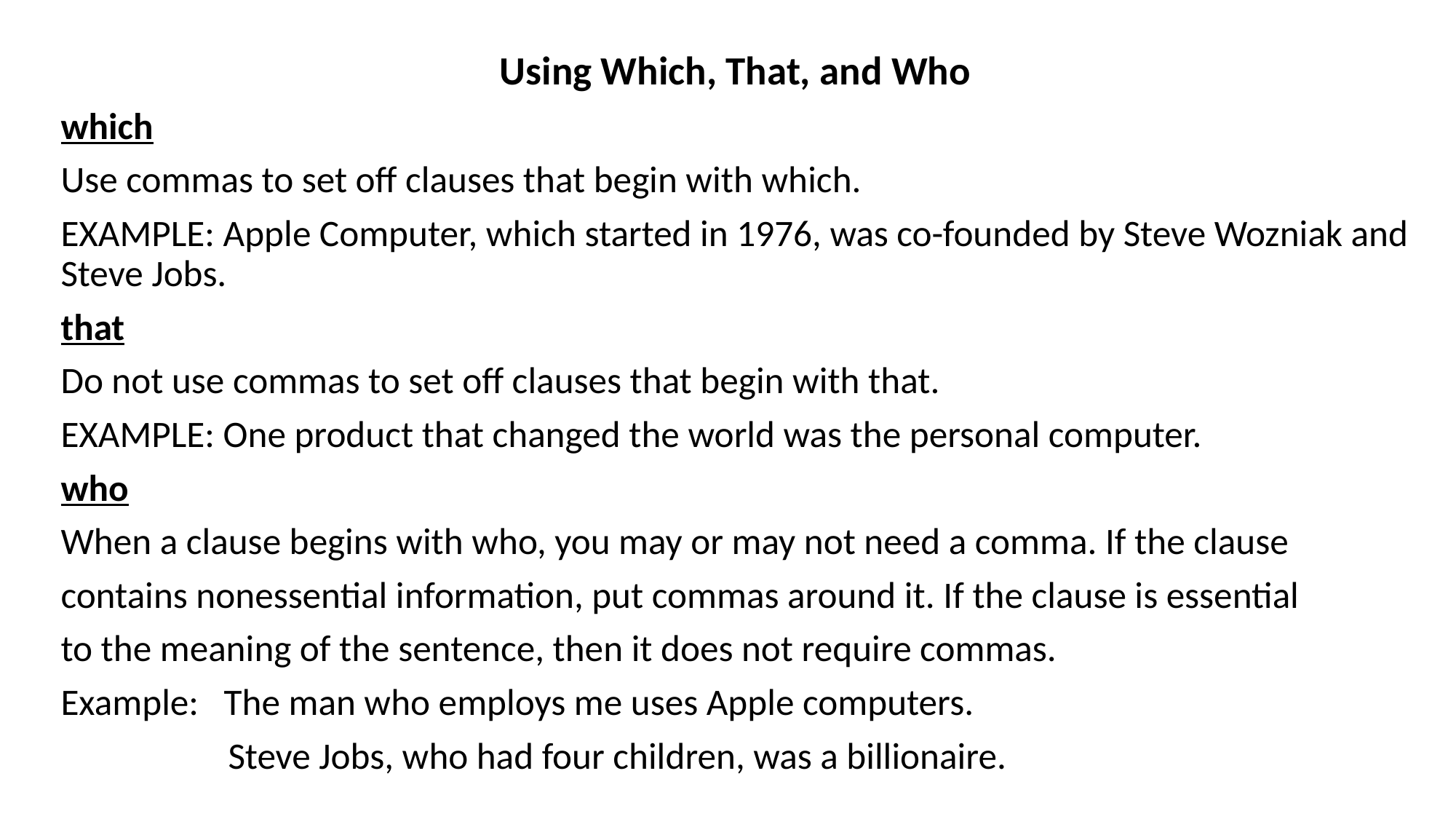

Using Which, That, and Who
which
Use commas to set off clauses that begin with which.
EXAMPLE: Apple Computer, which started in 1976, was co-founded by Steve Wozniak and Steve Jobs.
that
Do not use commas to set off clauses that begin with that.
EXAMPLE: One product that changed the world was the personal computer.
who
When a clause begins with who, you may or may not need a comma. If the clause
contains nonessential information, put commas around it. If the clause is essential
to the meaning of the sentence, then it does not require commas.
Example:   The man who employs me uses Apple computers.
                    Steve Jobs, who had four children, was a billionaire.